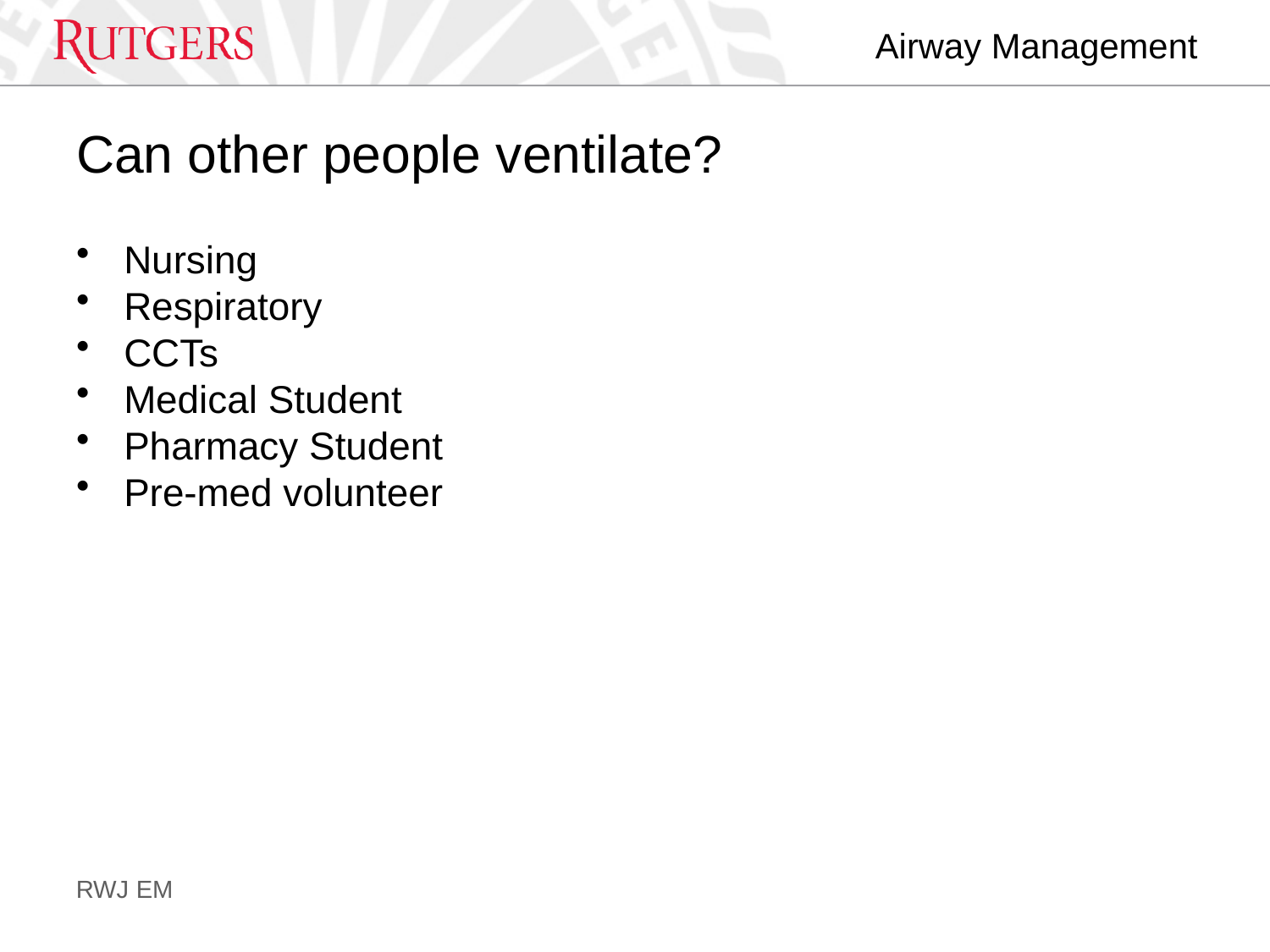

# Can other people ventilate?
Nursing
Respiratory
CCTs
Medical Student
Pharmacy Student
Pre-med volunteer